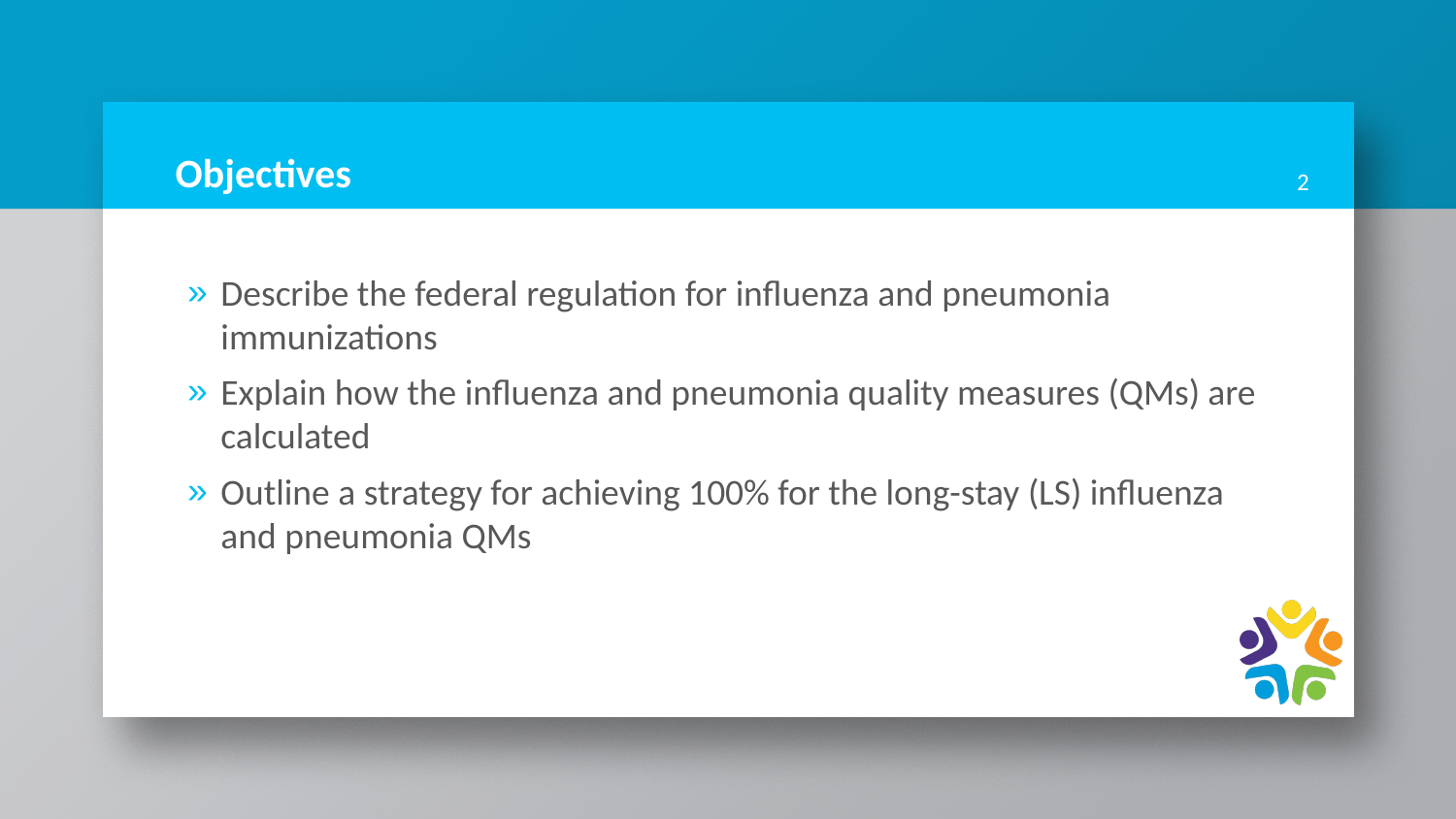

# Objectives
2
Describe the federal regulation for influenza and pneumonia immunizations
Explain how the influenza and pneumonia quality measures (QMs) are calculated
Outline a strategy for achieving 100% for the long-stay (LS) influenza and pneumonia QMs